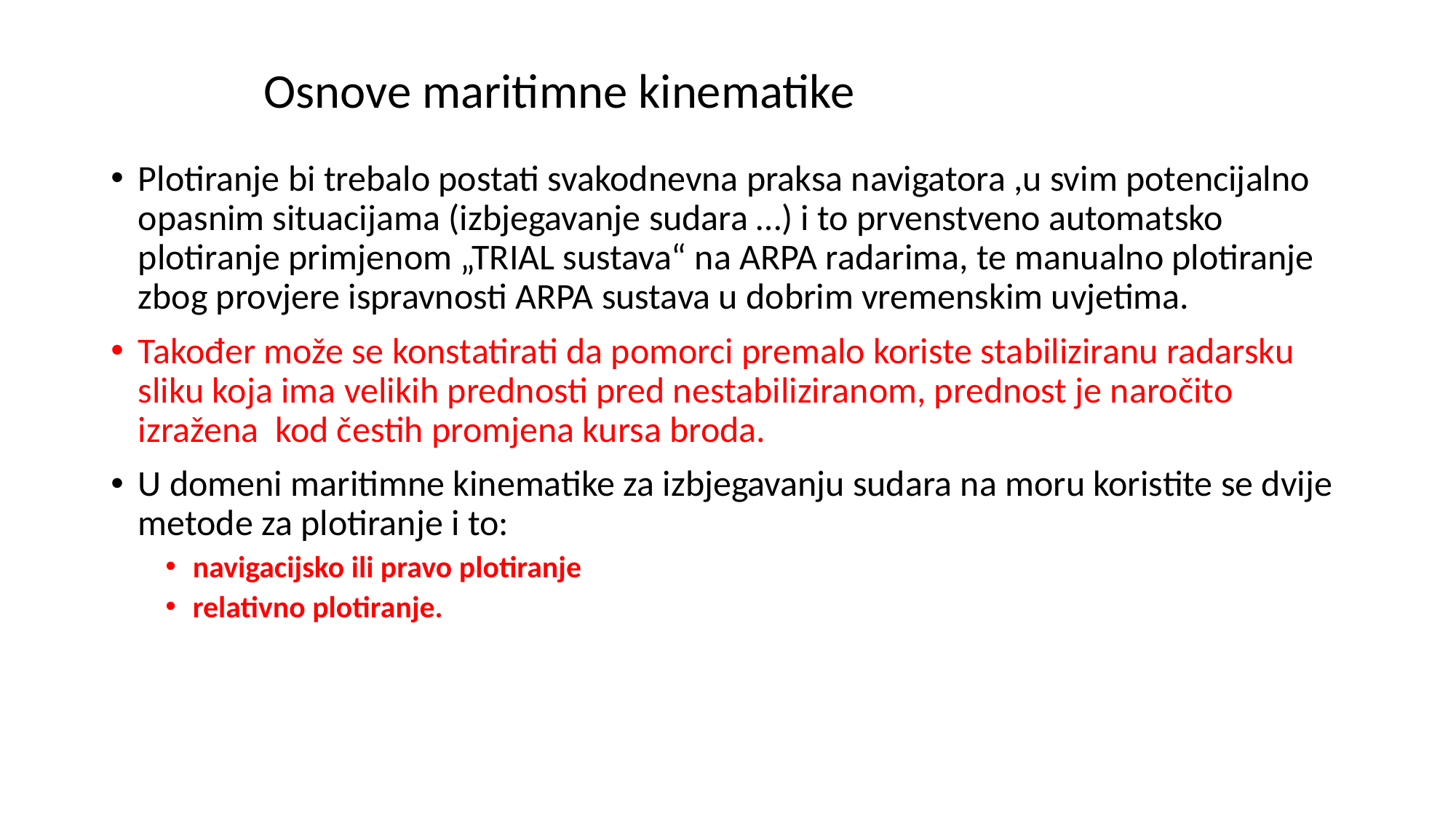

# Osnove maritimne kinematike
Plotiranje bi trebalo postati svakodnevna praksa navigatora ,u svim potencijalno opasnim situacijama (izbjegavanje sudara …) i to prvenstveno automatsko plotiranje primjenom „TRIAL sustava“ na ARPA radarima, te manualno plotiranje zbog provjere ispravnosti ARPA sustava u dobrim vremenskim uvjetima.
Također može se konstatirati da pomorci premalo koriste stabiliziranu radarsku sliku koja ima velikih prednosti pred nestabiliziranom, prednost je naročito izražena  kod čestih promjena kursa broda.
U domeni maritimne kinematike za izbjegavanju sudara na moru koristite se dvije metode za plotiranje i to:
navigacijsko ili pravo plotiranje
relativno plotiranje.